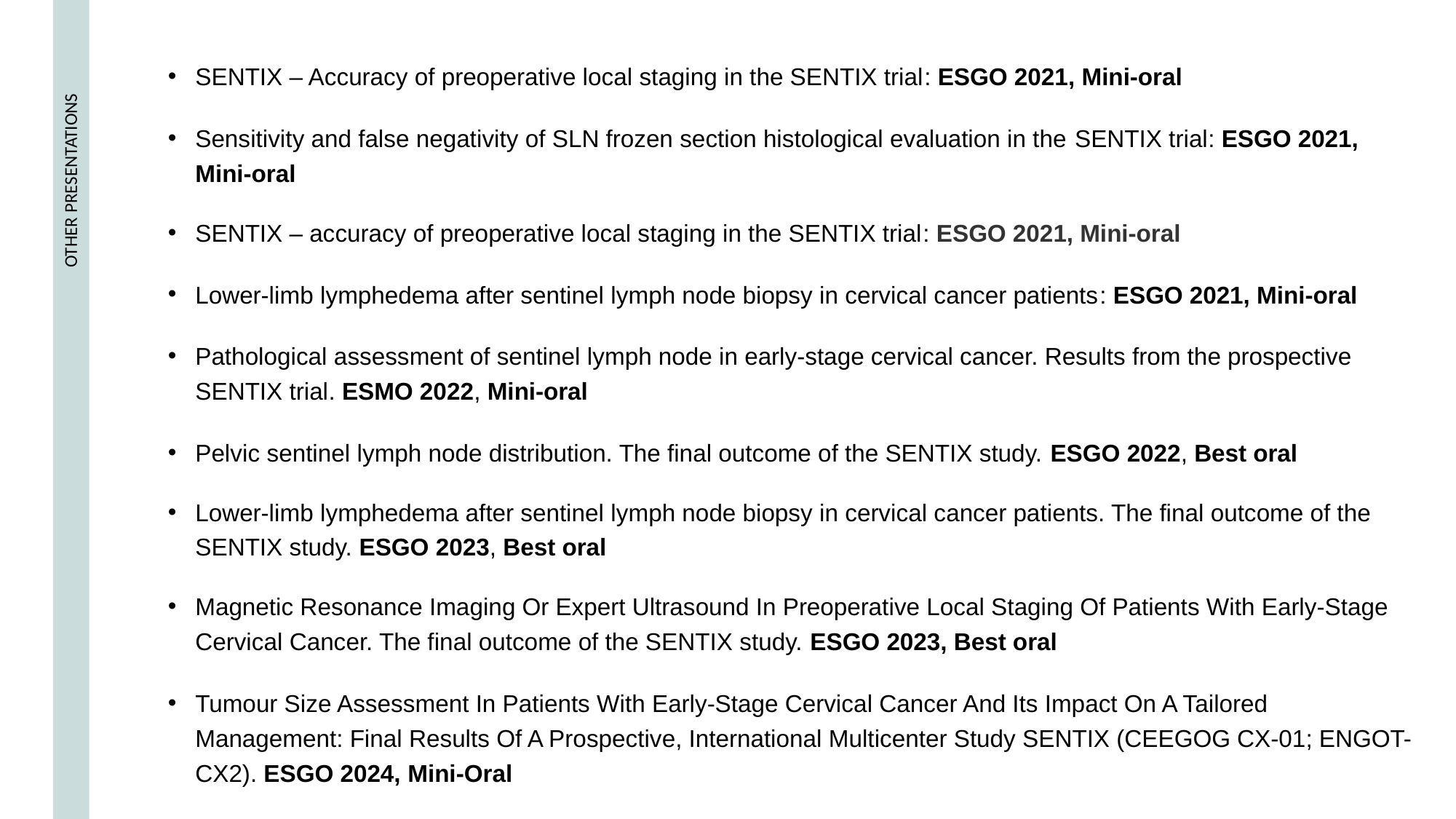

SENTIX – Accuracy of preoperative local staging in the SENTIX trial: ESGO 2021, Mini-oral

Sensitivity and false negativity of SLN frozen section histological evaluation in the SENTIX trial: ESGO 2021, Mini-oral

SENTIX – accuracy of preoperative local staging in the SENTIX trial: ESGO 2021, Mini-oral

Lower-limb lymphedema after sentinel lymph node biopsy in cervical cancer patients: ESGO 2021, Mini-oral

Pathological assessment of sentinel lymph node in early-stage cervical cancer. Results from the prospective SENTIX trial. ESMO 2022, Mini-oral

Pelvic sentinel lymph node distribution. The final outcome of the SENTIX study. ESGO 2022, Best oral

Lower-limb lymphedema after sentinel lymph node biopsy in cervical cancer patients. The final outcome of the SENTIX study. ESGO 2023, Best oral

Magnetic Resonance Imaging Or Expert Ultrasound In Preoperative Local Staging Of Patients With Early-Stage Cervical Cancer. The final outcome of the SENTIX study. ESGO 2023, Best oral

Tumour Size Assessment In Patients With Early-Stage Cervical Cancer And Its Impact On A Tailored Management: Final Results Of A Prospective, International Multicenter Study SENTIX (CEEGOG CX-01; ENGOT-CX2). ESGO 2024, Mini-Oral

# OTHER PRESENTATIONS